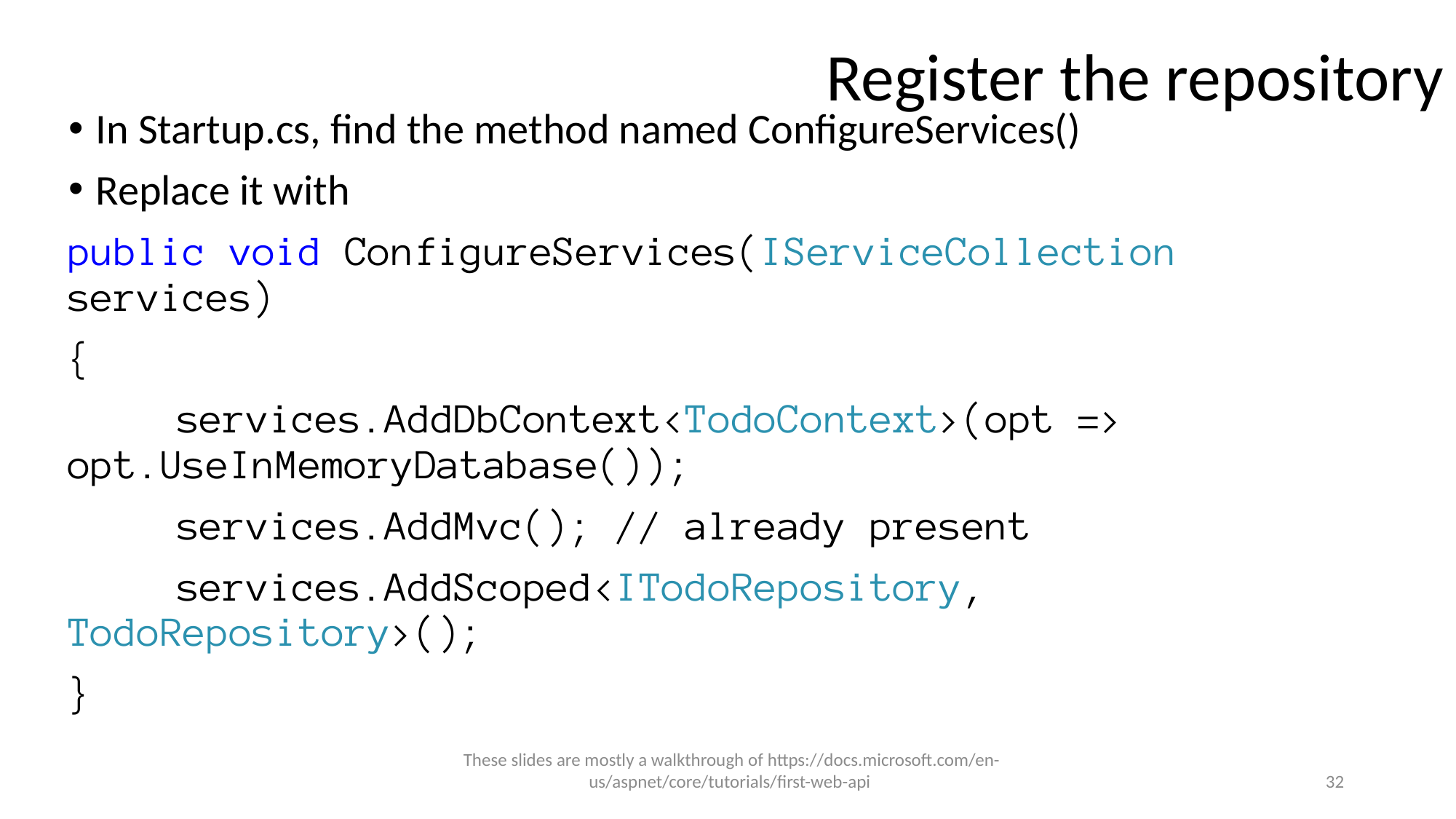

# Register the repository
In Startup.cs, find the method named ConfigureServices()
Replace it with
public void ConfigureServices(IServiceCollection services)
{
	services.AddDbContext<TodoContext>(opt => opt.UseInMemoryDatabase());
	services.AddMvc(); // already present
	services.AddScoped<ITodoRepository, TodoRepository>();
}
These slides are mostly a walkthrough of https://docs.microsoft.com/en-us/aspnet/core/tutorials/first-web-api

32